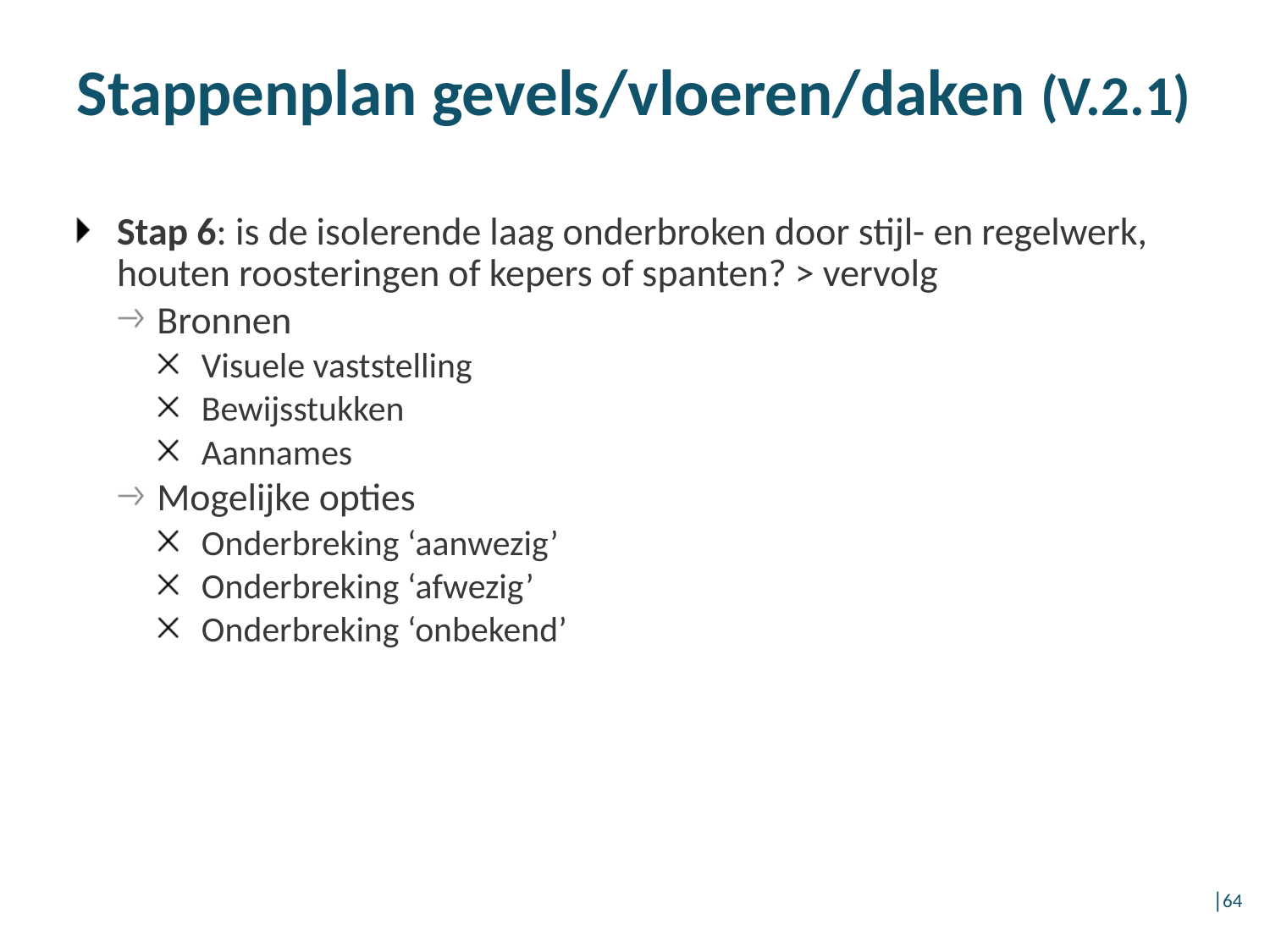

# Stappenplan gevels/vloeren/daken (V.2.1)
Stap 6: is de isolerende laag onderbroken door stijl- en regelwerk, houten roosteringen of kepers of spanten? > vervolg
Bronnen
Visuele vaststelling
Bewijsstukken
Aannames
Mogelijke opties
Onderbreking ‘aanwezig’
Onderbreking ‘afwezig’
Onderbreking ‘onbekend’
│64